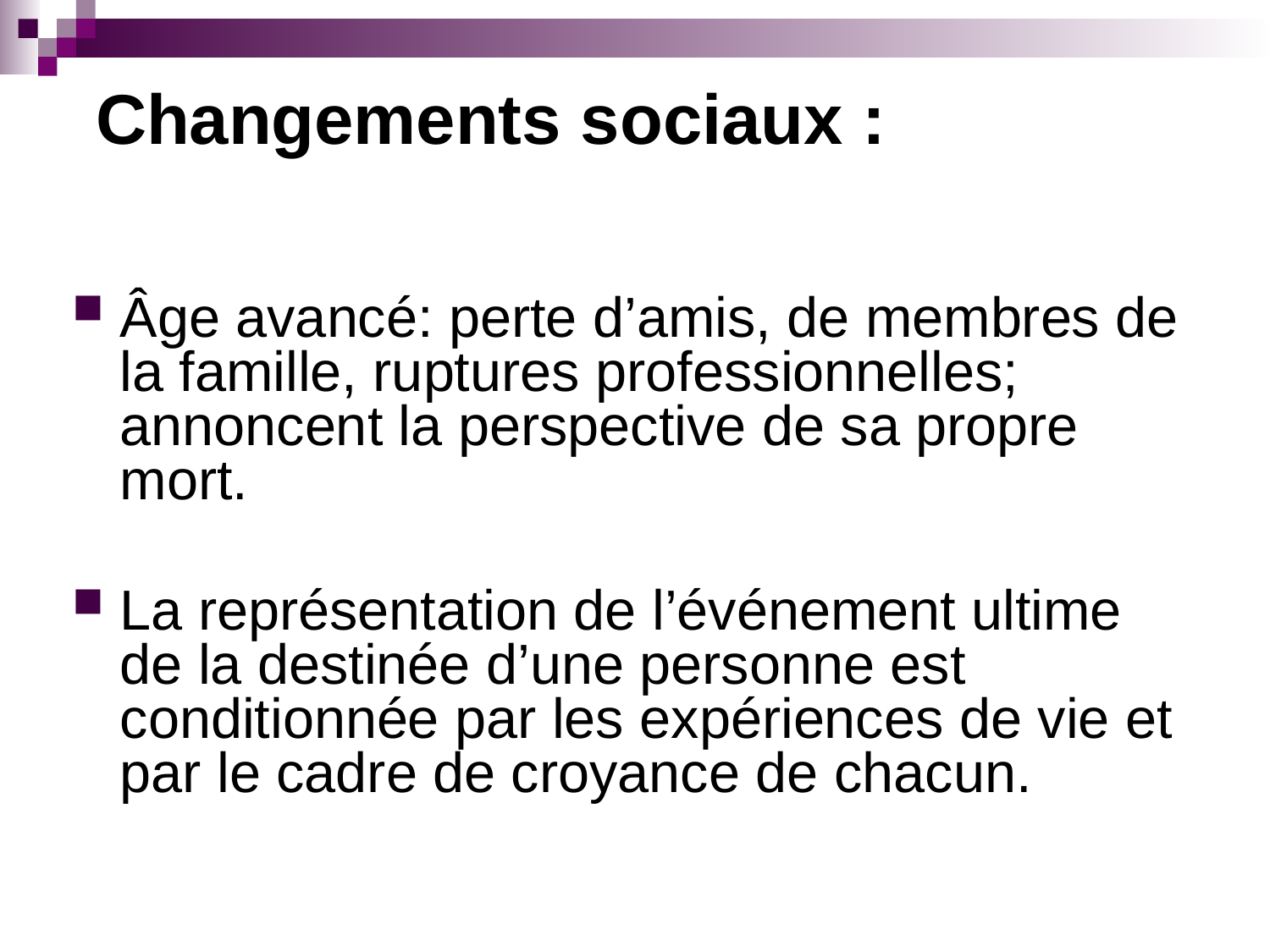

# Changements sociaux :

Âge avancé: perte d’amis, de membres de la famille, ruptures professionnelles; annoncent la perspective de sa propre mort.

La représentation de l’événement ultime de la destinée d’une personne est conditionnée par les expériences de vie et par le cadre de croyance de chacun.